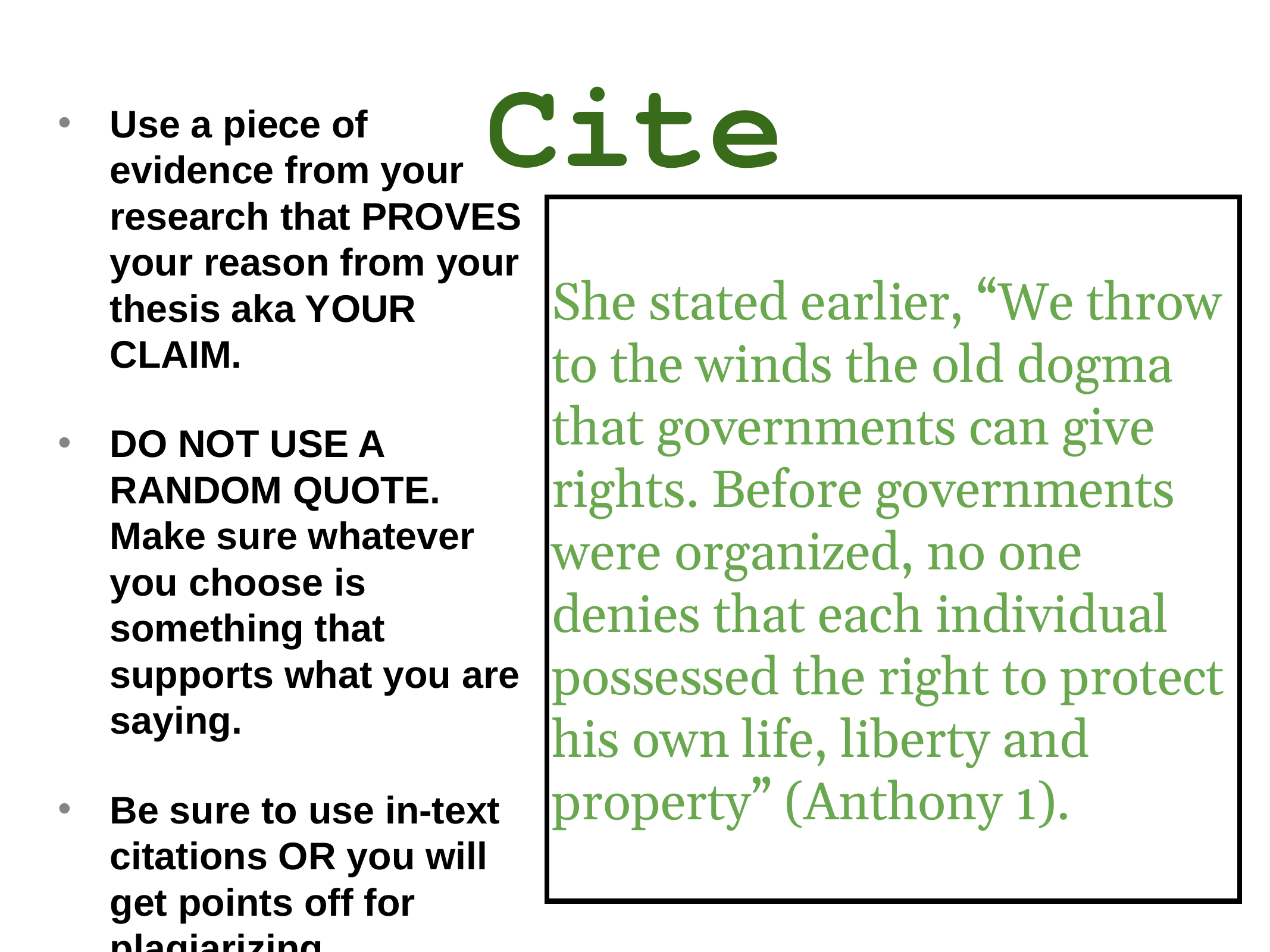

# Cite
Use a piece of evidence from your research that PROVES your reason from your thesis aka YOUR CLAIM.
DO NOT USE A RANDOM QUOTE. Make sure whatever you choose is something that supports what you are saying.
Be sure to use in-text citations OR you will get points off for plagiarizing.
She stated earlier, “We throw to the winds the old dogma that governments can give rights. Before governments were organized, no one denies that each individual possessed the right to protect his own life, liberty and property” (Anthony 1).